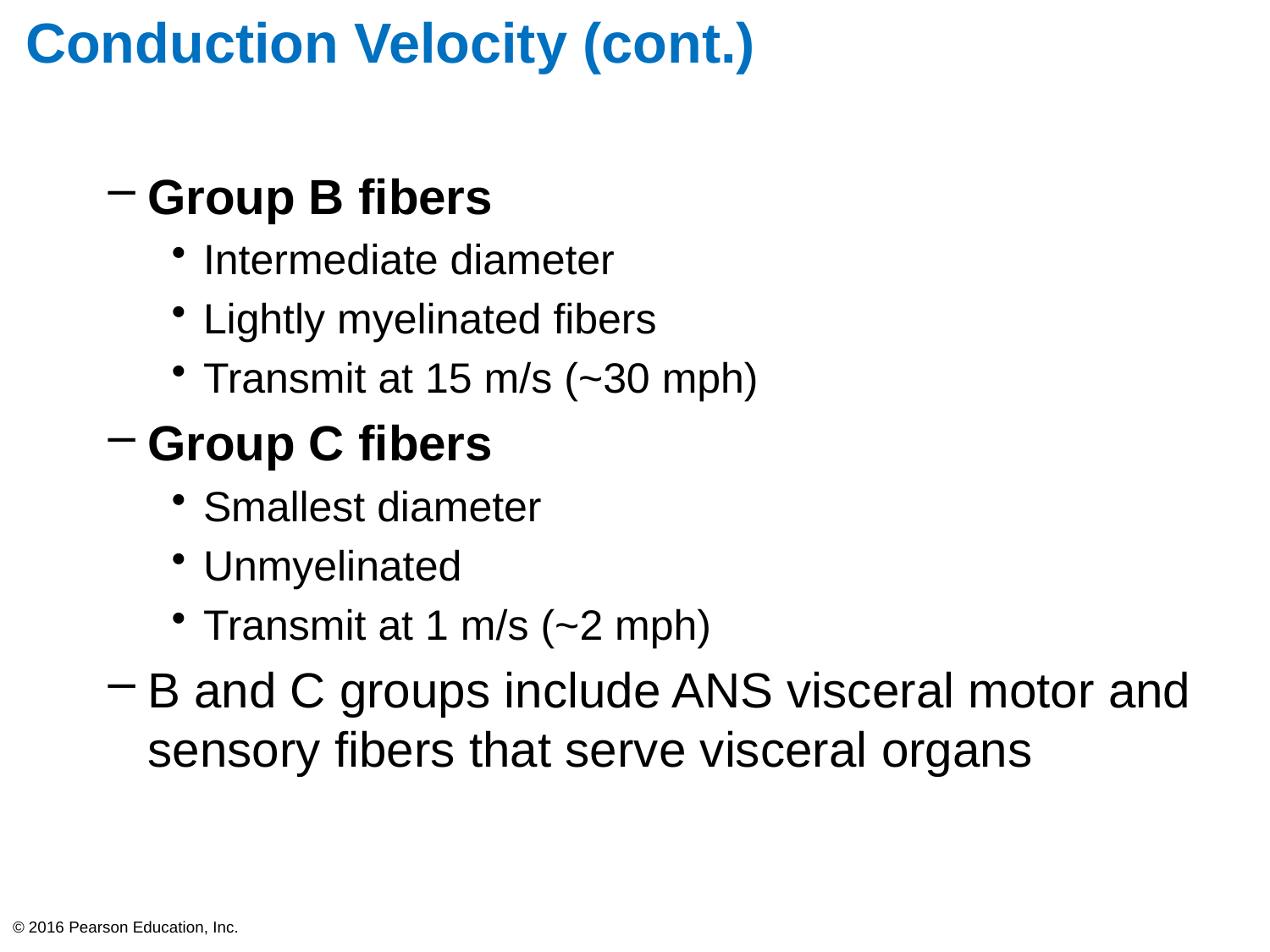

# Conduction Velocity (cont.)
Group B fibers
Intermediate diameter
Lightly myelinated fibers
Transmit at 15 m/s (~30 mph)
Group C fibers
Smallest diameter
Unmyelinated
Transmit at 1 m/s (~2 mph)
B and C groups include ANS visceral motor and sensory fibers that serve visceral organs
© 2016 Pearson Education, Inc.